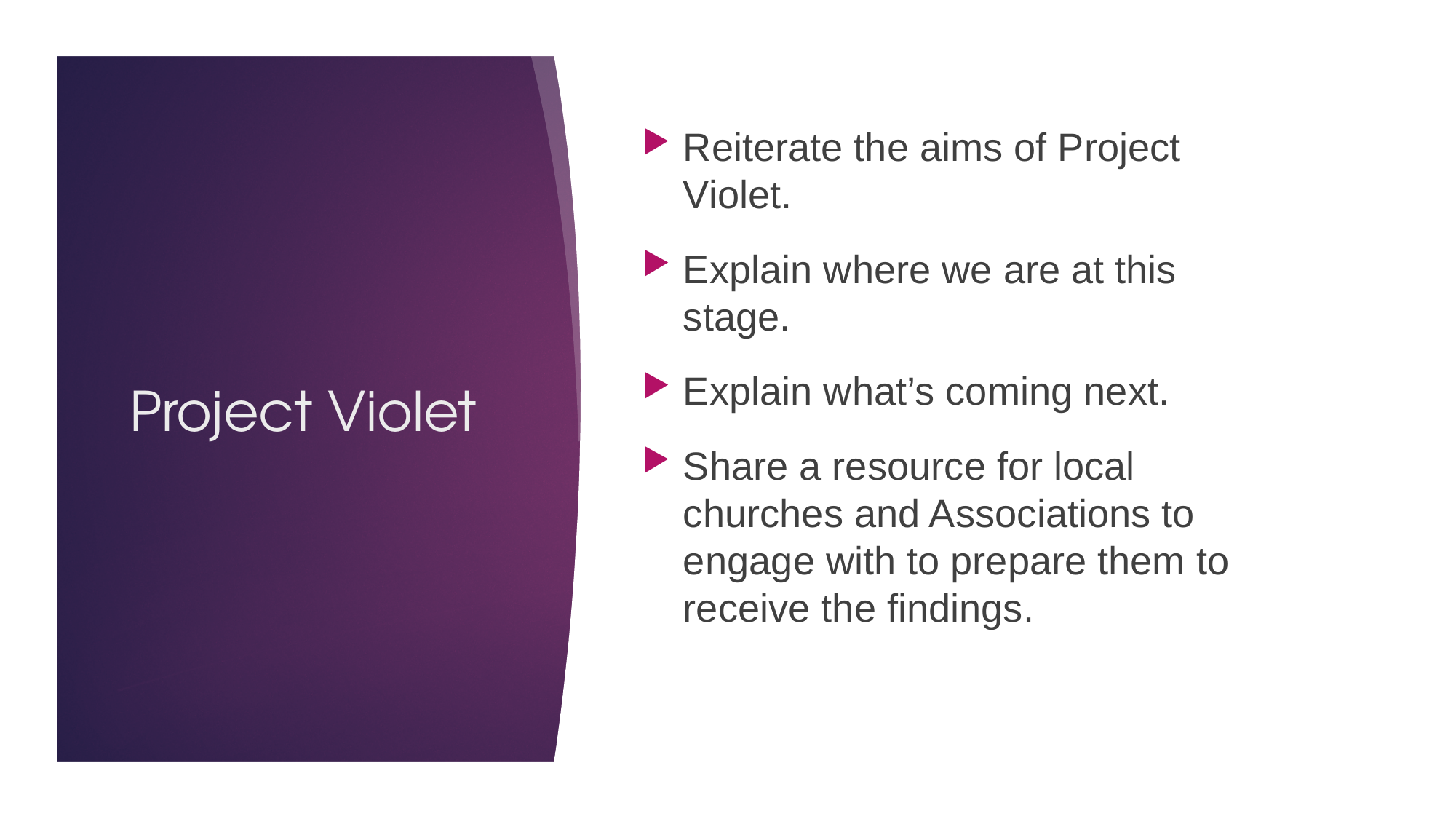

Reiterate the aims of Project Violet.
Explain where we are at this stage.
Explain what’s coming next.
Share a resource for local churches and Associations to engage with to prepare them to receive the findings.

# Project Violet